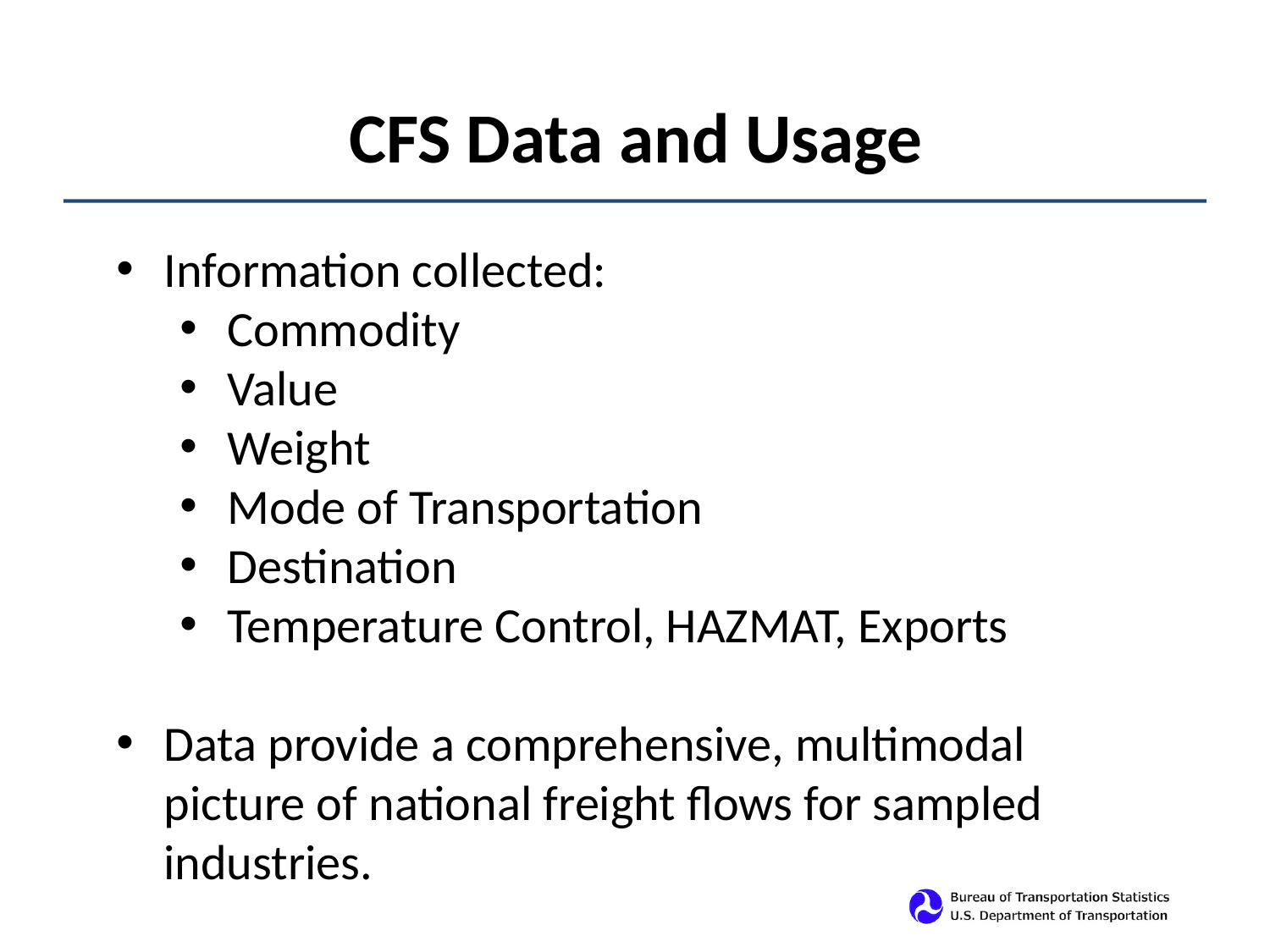

CFS Data and Usage

Information collected:
Commodity
Value
Weight
Mode of Transportation
Destination
Temperature Control, HAZMAT, Exports

Data provide a comprehensive, multimodal picture of national freight flows for sampled industries.